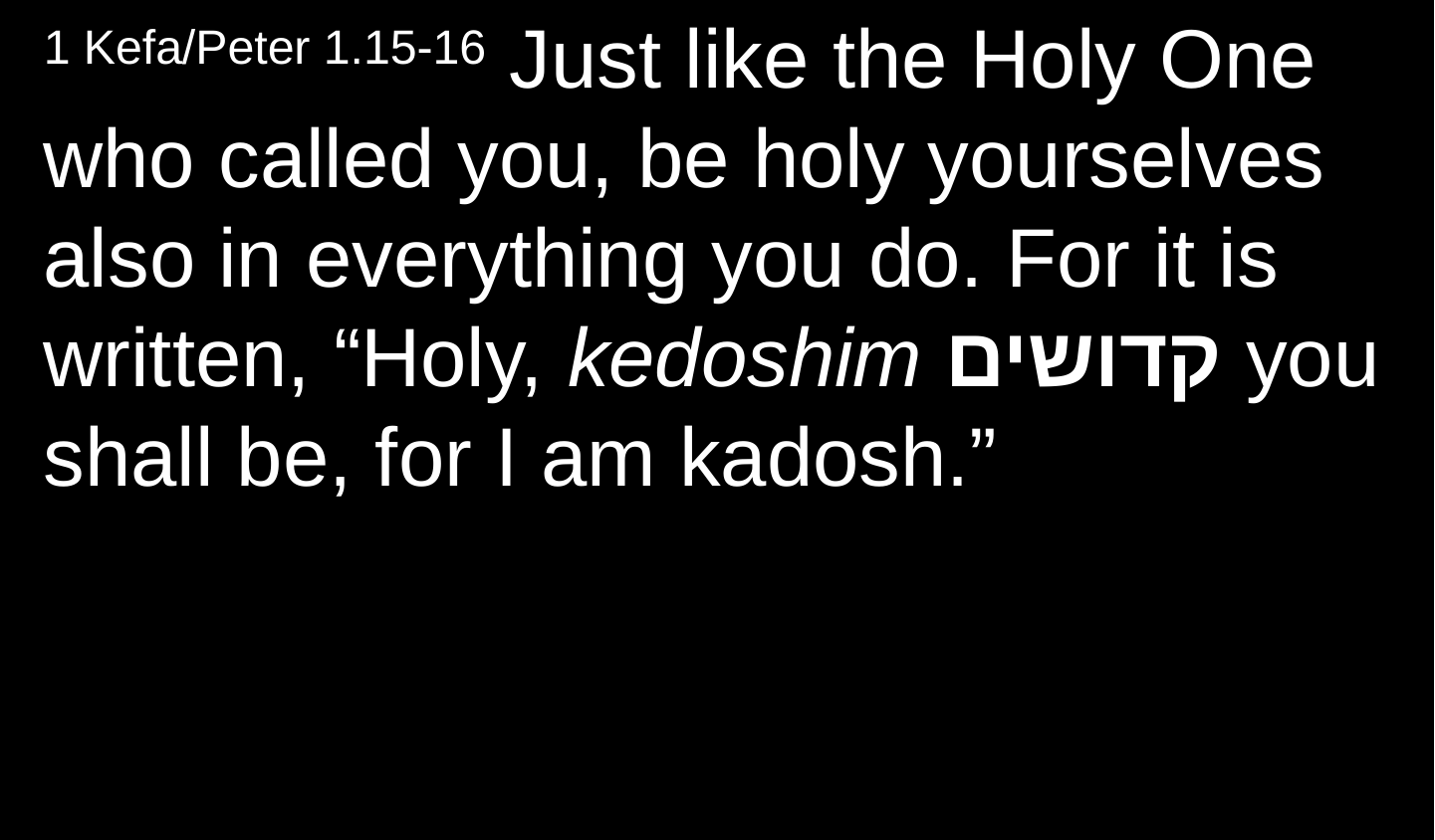

1 Kefa/Peter 1.15-16 Just like the Holy One who called you, be holy yourselves also in everything you do. For it is written, “Holy, kedoshim קדושים you shall be, for I am kadosh.”